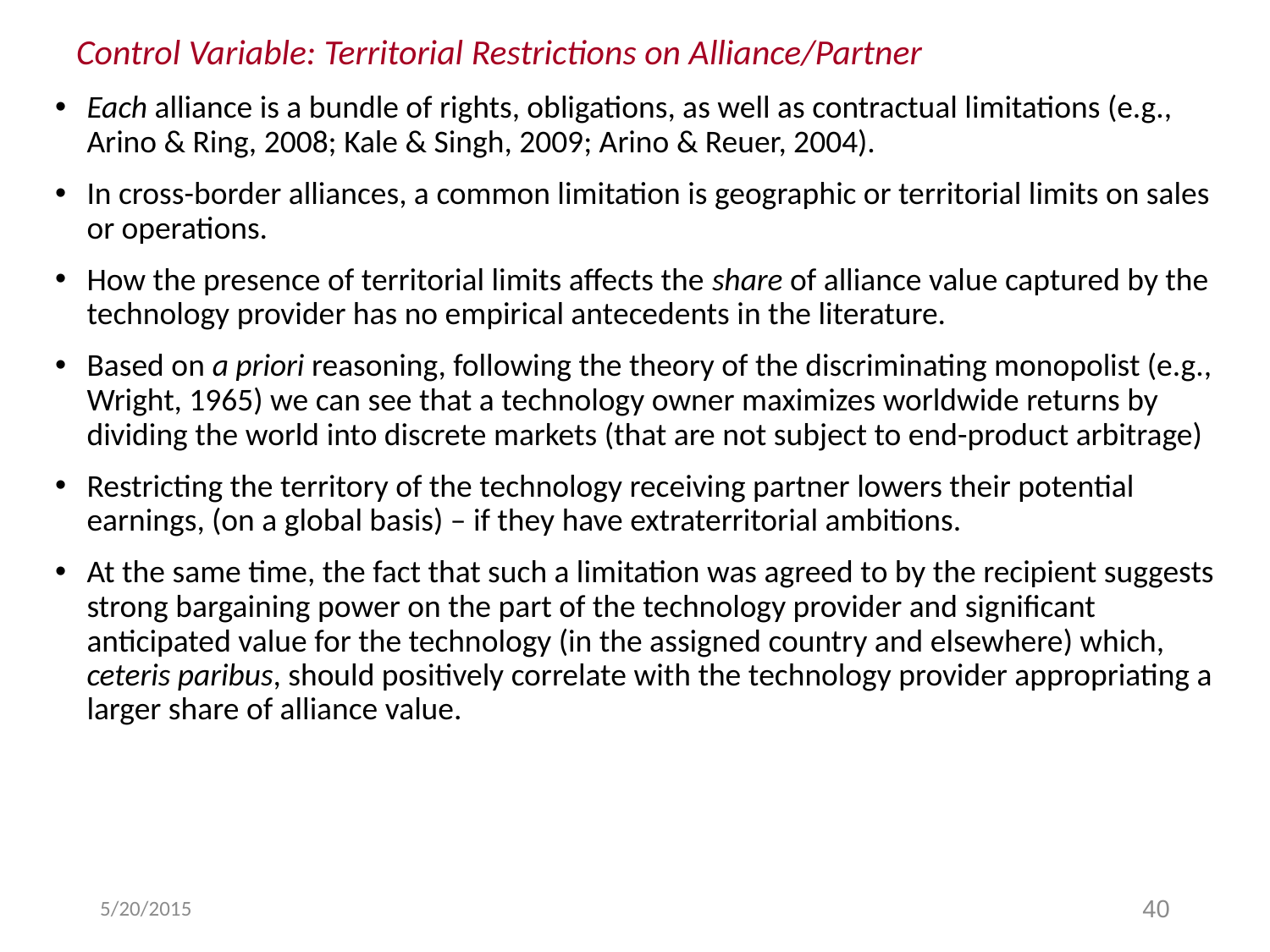

# Control Variable: Territorial Restrictions on Alliance/Partner
Each alliance is a bundle of rights, obligations, as well as contractual limitations (e.g., Arino & Ring, 2008; Kale & Singh, 2009; Arino & Reuer, 2004).
In cross-border alliances, a common limitation is geographic or territorial limits on sales or operations.
How the presence of territorial limits affects the share of alliance value captured by the technology provider has no empirical antecedents in the literature.
Based on a priori reasoning, following the theory of the discriminating monopolist (e.g., Wright, 1965) we can see that a technology owner maximizes worldwide returns by dividing the world into discrete markets (that are not subject to end-product arbitrage)
Restricting the territory of the technology receiving partner lowers their potential earnings, (on a global basis) – if they have extraterritorial ambitions.
At the same time, the fact that such a limitation was agreed to by the recipient suggests strong bargaining power on the part of the technology provider and significant anticipated value for the technology (in the assigned country and elsewhere) which, ceteris paribus, should positively correlate with the technology provider appropriating a larger share of alliance value.
5/20/2015
40